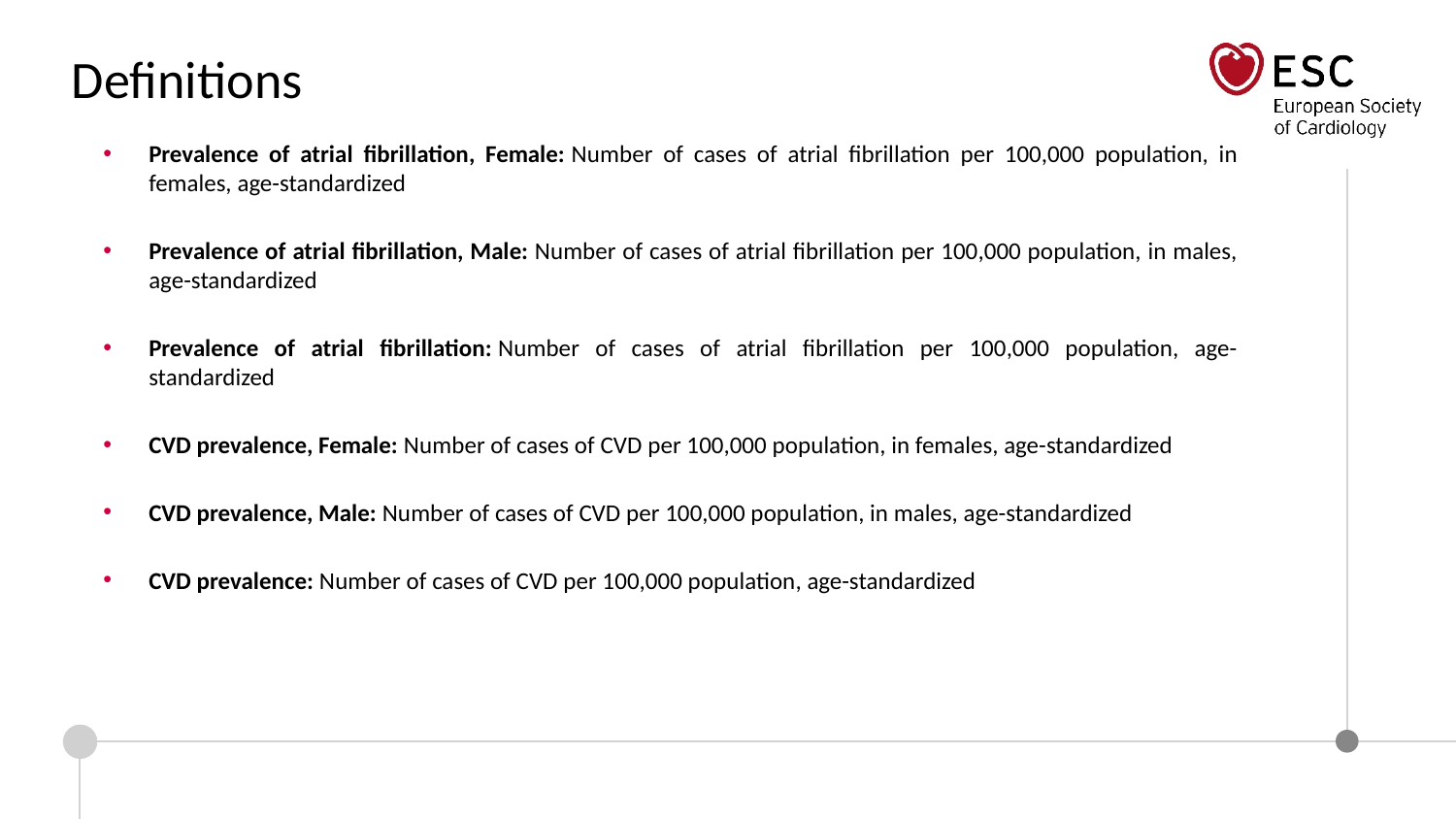

Definitions

Prevalence of atrial fibrillation, Female: Number of cases of atrial fibrillation per 100,000 population, in females, age-standardized

Prevalence of atrial fibrillation, Male: Number of cases of atrial fibrillation per 100,000 population, in males, age-standardized

Prevalence of atrial fibrillation: Number of cases of atrial fibrillation per 100,000 population, age-standardized

CVD prevalence, Female: Number of cases of CVD per 100,000 population, in females, age-standardized

CVD prevalence, Male: Number of cases of CVD per 100,000 population, in males, age-standardized

CVD prevalence: Number of cases of CVD per 100,000 population, age-standardized